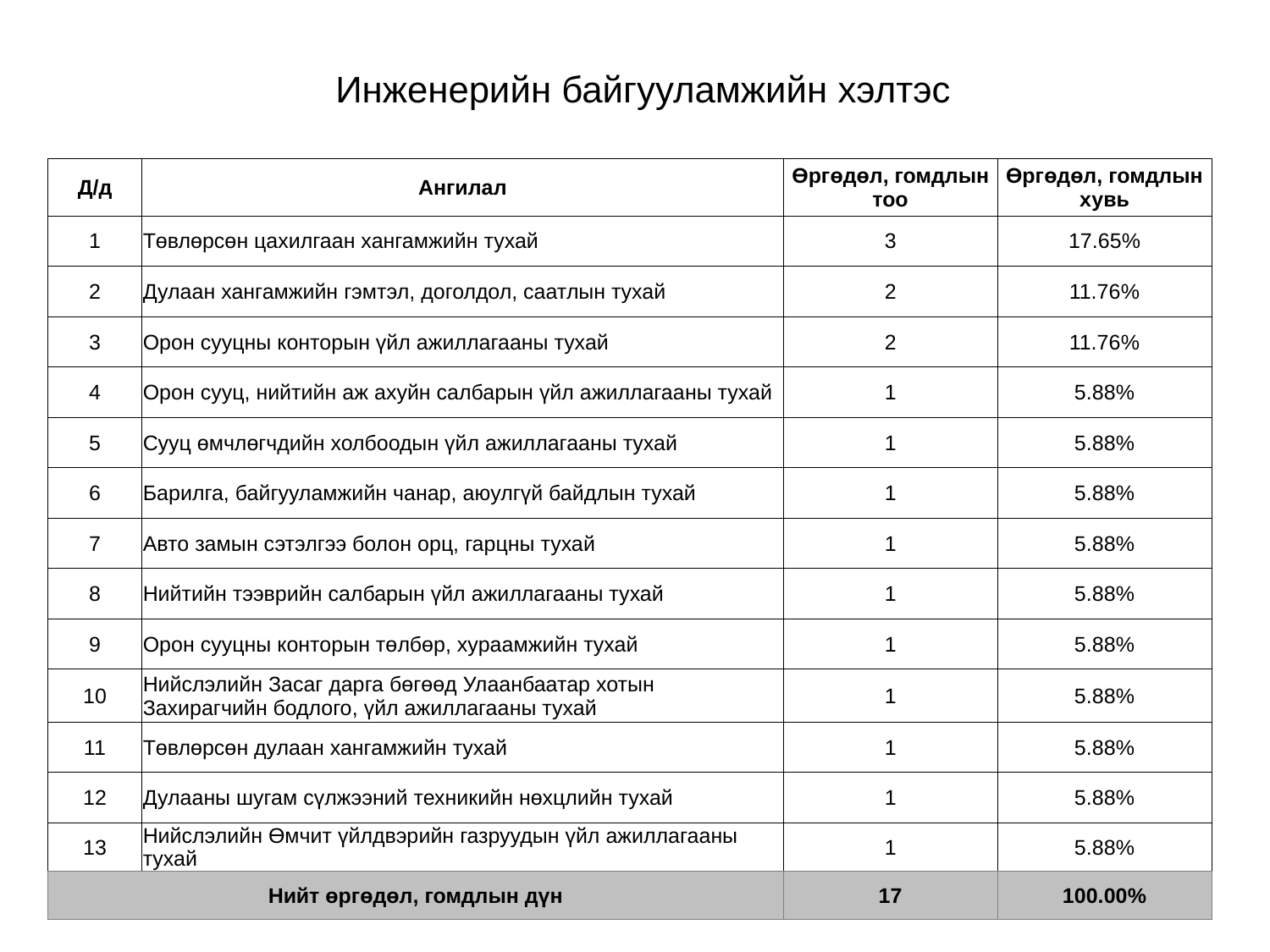

# Инженерийн байгууламжийн хэлтэс
| Д/д | Ангилал | Өргөдөл, гомдлын тоо | Өргөдөл, гомдлын хувь |
| --- | --- | --- | --- |
| 1 | Төвлөрсөн цахилгаан хангамжийн тухай | 3 | 17.65% |
| 2 | Дулаан хангамжийн гэмтэл, доголдол, саатлын тухай | 2 | 11.76% |
| 3 | Орон сууцны конторын үйл ажиллагааны тухай | 2 | 11.76% |
| 4 | Орон сууц, нийтийн аж ахуйн салбарын үйл ажиллагааны тухай | 1 | 5.88% |
| 5 | Сууц өмчлөгчдийн холбоодын үйл ажиллагааны тухай | 1 | 5.88% |
| 6 | Барилга, байгууламжийн чанар, аюулгүй байдлын тухай | 1 | 5.88% |
| 7 | Авто замын сэтэлгээ болон орц, гарцны тухай | 1 | 5.88% |
| 8 | Нийтийн тээврийн салбарын үйл ажиллагааны тухай | 1 | 5.88% |
| 9 | Орон сууцны конторын төлбөр, хураамжийн тухай | 1 | 5.88% |
| 10 | Нийслэлийн Засаг дарга бөгөөд Улаанбаатар хотын Захирагчийн бодлого, үйл ажиллагааны тухай | 1 | 5.88% |
| 11 | Төвлөрсөн дулаан хангамжийн тухай | 1 | 5.88% |
| 12 | Дулааны шугам сүлжээний техникийн нөхцлийн тухай | 1 | 5.88% |
| 13 | Нийслэлийн Өмчит үйлдвэрийн газруудын үйл ажиллагааны тухай | 1 | 5.88% |
| Нийт өргөдөл, гомдлын дүн |  | 17 | 100.00% |